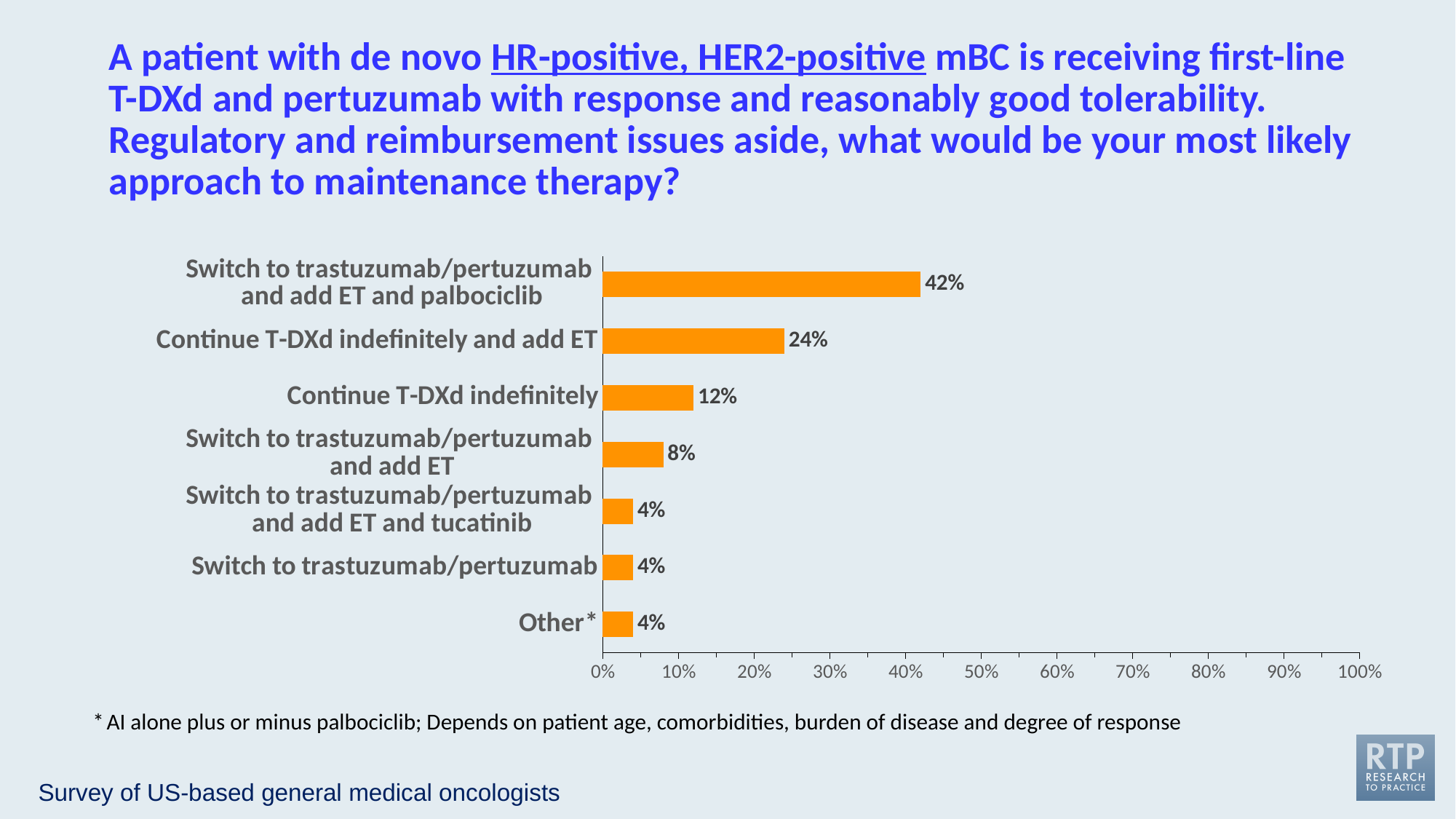

A patient with de novo HR-positive, HER2-positive mBC is receiving first-line T-DXd and pertuzumab with response and reasonably good tolerability. Regulatory and reimbursement issues aside, what would be your most likely approach to maintenance therapy?

### Chart

| Category | % Responding "Yes" |
|---|---|
| Switch to trastuzumab/pertuzumab
and add ET and palbociclib | 0.42 |
| Continue T-DXd indefinitely and add ET | 0.24 |
| Continue T-DXd indefinitely | 0.12 |
| Switch to trastuzumab/pertuzumab
and add ET | 0.08 |
| Switch to trastuzumab/pertuzumab
and add ET and tucatinib | 0.04 |
| Switch to trastuzumab/pertuzumab | 0.04 |
| Other* | 0.04 |
* AI alone plus or minus palbociclib; Depends on patient age, comorbidities, burden of disease and degree of response